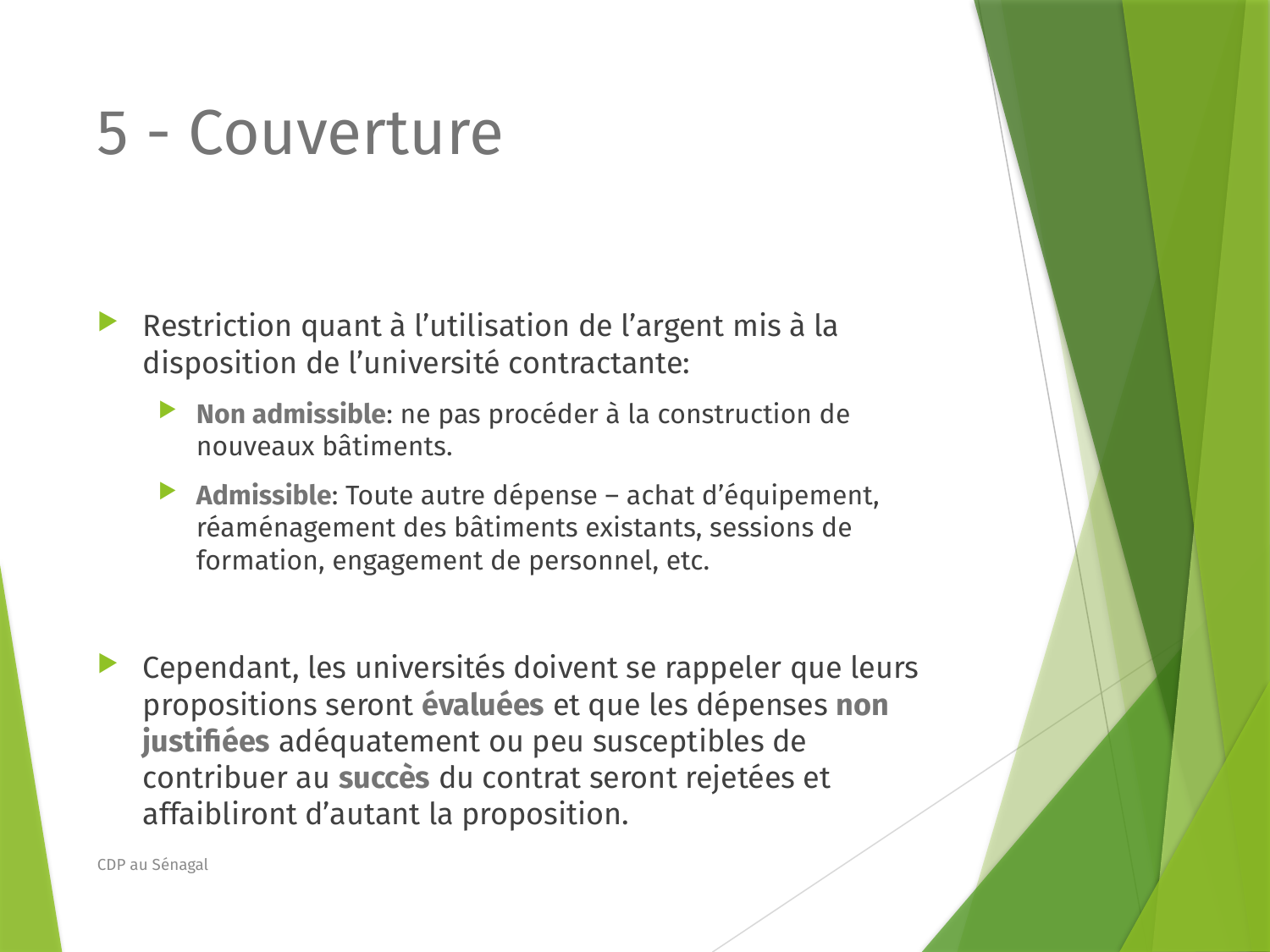

# 5 - Couverture
Restriction quant à l’utilisation de l’argent mis à la disposition de l’université contractante:
Non admissible: ne pas procéder à la construction de nouveaux bâtiments.
Admissible: Toute autre dépense – achat d’équipement, réaménagement des bâtiments existants, sessions de formation, engagement de personnel, etc.

Cependant, les universités doivent se rappeler que leurs propositions seront évaluées et que les dépenses non justifiées adéquatement ou peu susceptibles de contribuer au succès du contrat seront rejetées et affaibliront d’autant la proposition.
CDP au Sénagal